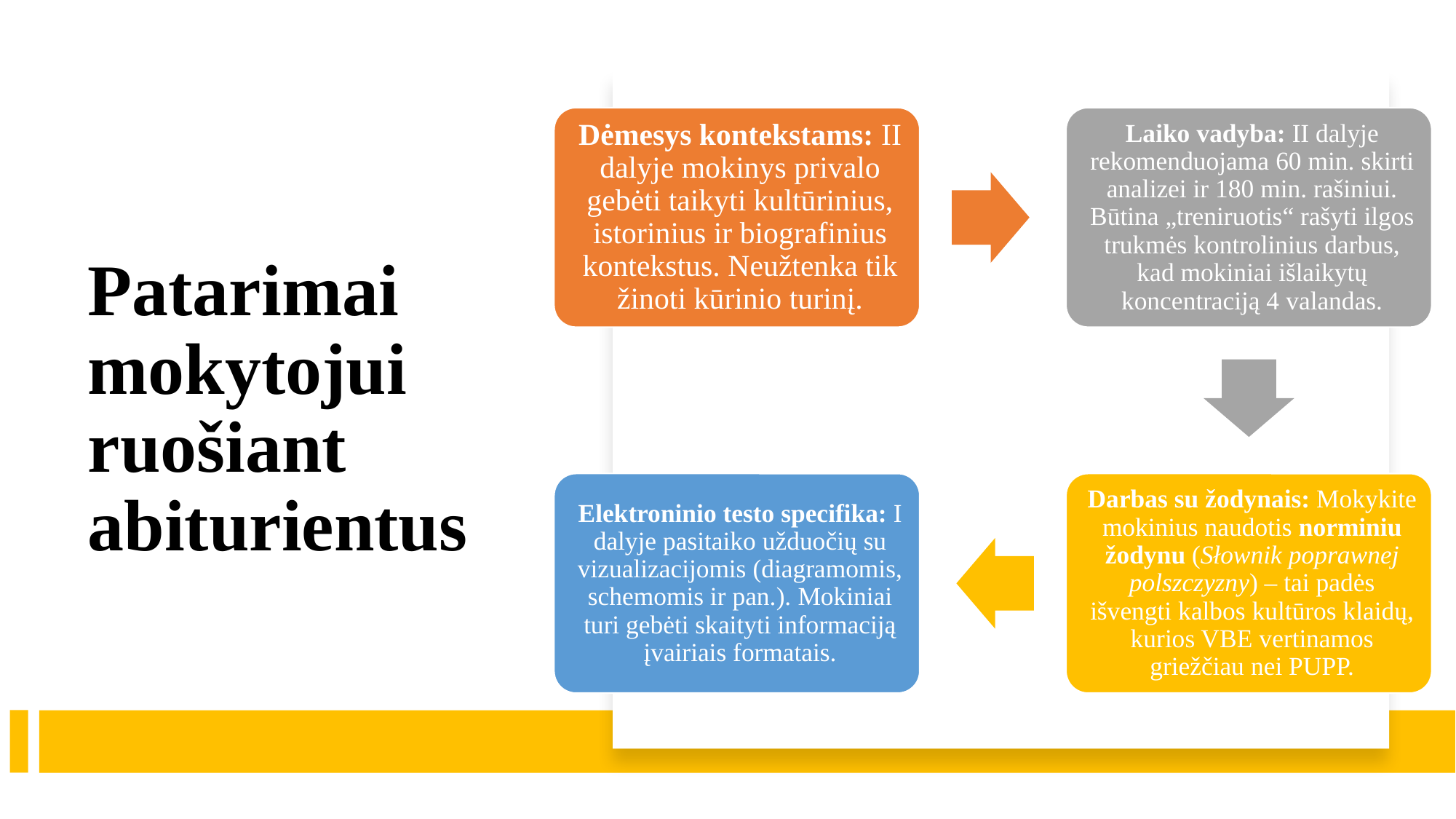

Dėmesys kontekstams: II dalyje mokinys privalo gebėti taikyti kultūrinius, istorinius ir biografinius kontekstus. Neužtenka tik žinoti kūrinio turinį.

Laiko vadyba: II dalyje rekomenduojama 60 min. skirti analizei ir 180 min. rašiniui. Būtina „treniruotis“ rašyti ilgos trukmės kontrolinius darbus, kad mokiniai išlaikytų koncentraciją 4 valandas.

Darbas su žodynais: Mokykite mokinius naudotis norminiu žodynu (Słownik poprawnej polszczyzny) – tai padės išvengti kalbos kultūros klaidų, kurios VBE vertinamos griežčiau nei PUPP.

Elektroninio testo specifika: I dalyje pasitaiko užduočių su vizualizacijomis (diagramomis, schemomis ir pan.). Mokiniai turi gebėti skaityti informaciją įvairiais formatais.

# Patarimai mokytojui ruošiant abiturientus